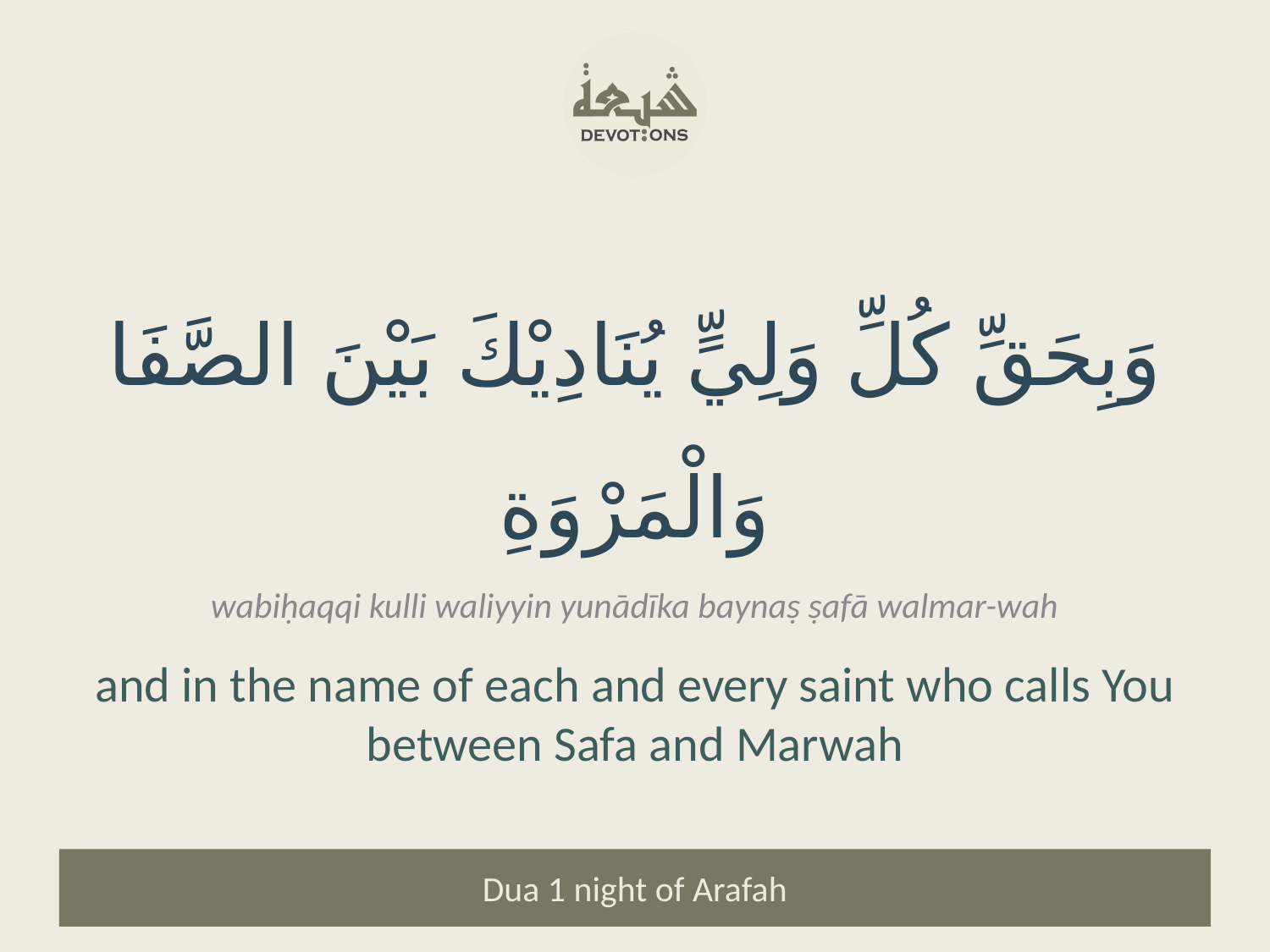

وَبِحَقِّ كُلِّ وَلِيٍّ يُنَادِيْكَ بَيْنَ الصَّفَا وَالْمَرْوَةِ
wabiḥaqqi kulli waliyyin yunādīka baynaṣ ṣafā walmar-wah
and in the name of each and every saint who calls You between Safa and Marwah
Dua 1 night of Arafah